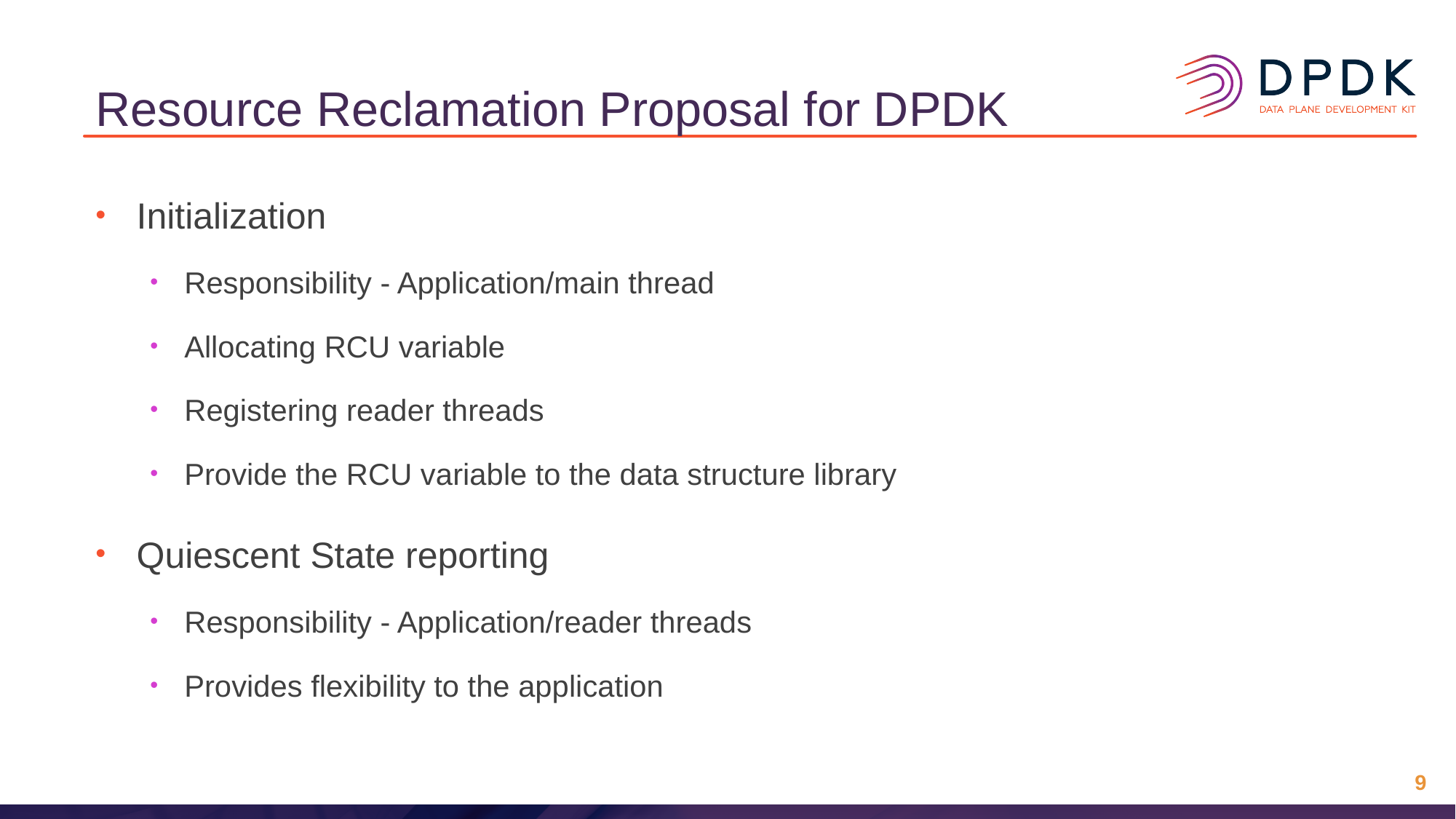

# Resource Reclamation Proposal for DPDK
Initialization
Responsibility - Application/main thread
Allocating RCU variable
Registering reader threads
Provide the RCU variable to the data structure library
Quiescent State reporting
Responsibility - Application/reader threads
Provides flexibility to the application